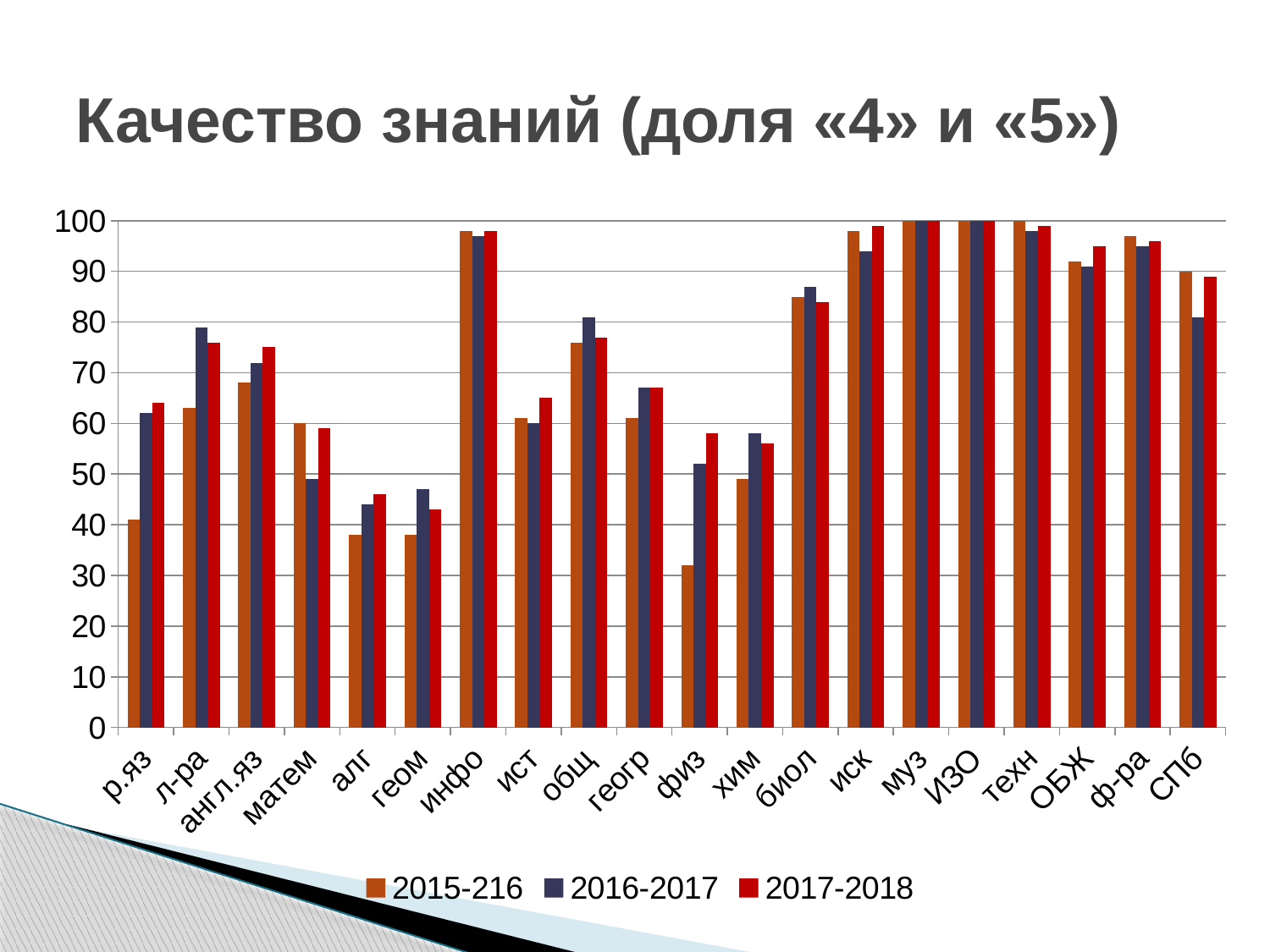

# Качество знаний (доля «4» и «5»)

### Chart

| Category | 2015-216 | 2016-2017 | 2017-2018 |
|---|---|---|---|
| р.яз | 41.0 | 62.0 | 64.0 |
| л-ра | 63.0 | 79.0 | 76.0 |
| англ.яз | 68.0 | 72.0 | 75.0 |
| матем | 60.0 | 49.0 | 59.0 |
| алг | 38.0 | 44.0 | 46.0 |
| геом | 38.0 | 47.0 | 43.0 |
| инфо | 98.0 | 97.0 | 98.0 |
| ист | 61.0 | 60.0 | 65.0 |
| общ | 76.0 | 81.0 | 77.0 |
| геогр | 61.0 | 67.0 | 67.0 |
| физ | 32.0 | 52.0 | 58.0 |
| хим | 49.0 | 58.0 | 56.0 |
| биол | 85.0 | 87.0 | 84.0 |
| иск | 98.0 | 94.0 | 99.0 |
| муз | 100.0 | 100.0 | 100.0 |
| ИЗО | 100.0 | 100.0 | 100.0 |
| техн | 100.0 | 98.0 | 99.0 |
| ОБЖ | 92.0 | 91.0 | 95.0 |
| ф-ра | 97.0 | 95.0 | 96.0 |
| СПб | 90.0 | 81.0 | 89.0 |